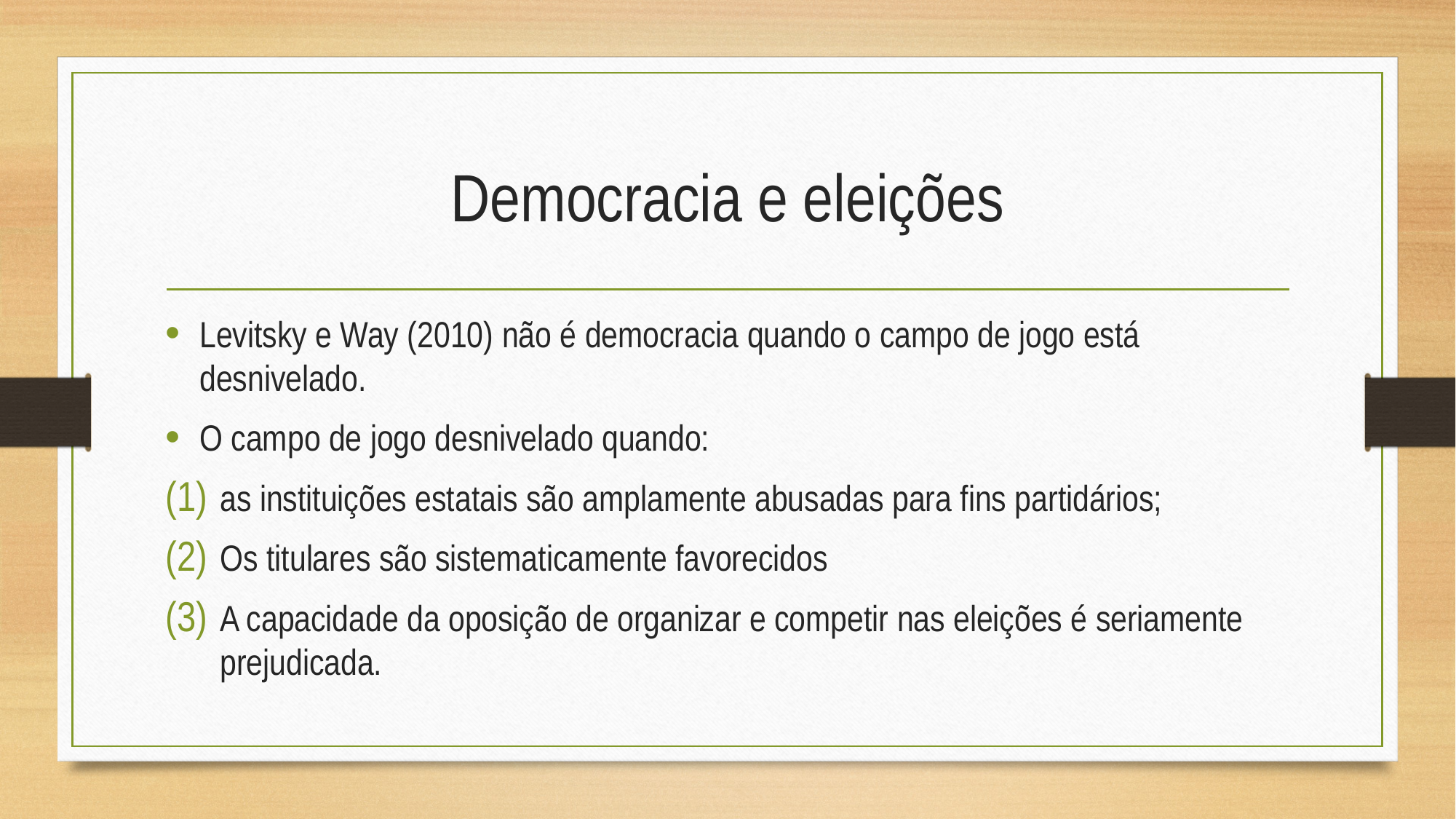

# Democracia e eleições
Levitsky e Way (2010) não é democracia quando o campo de jogo está desnivelado.
O campo de jogo desnivelado quando:
as instituições estatais são amplamente abusadas para fins partidários;
Os titulares são sistematicamente favorecidos
A capacidade da oposição de organizar e competir nas eleições é seriamente prejudicada.